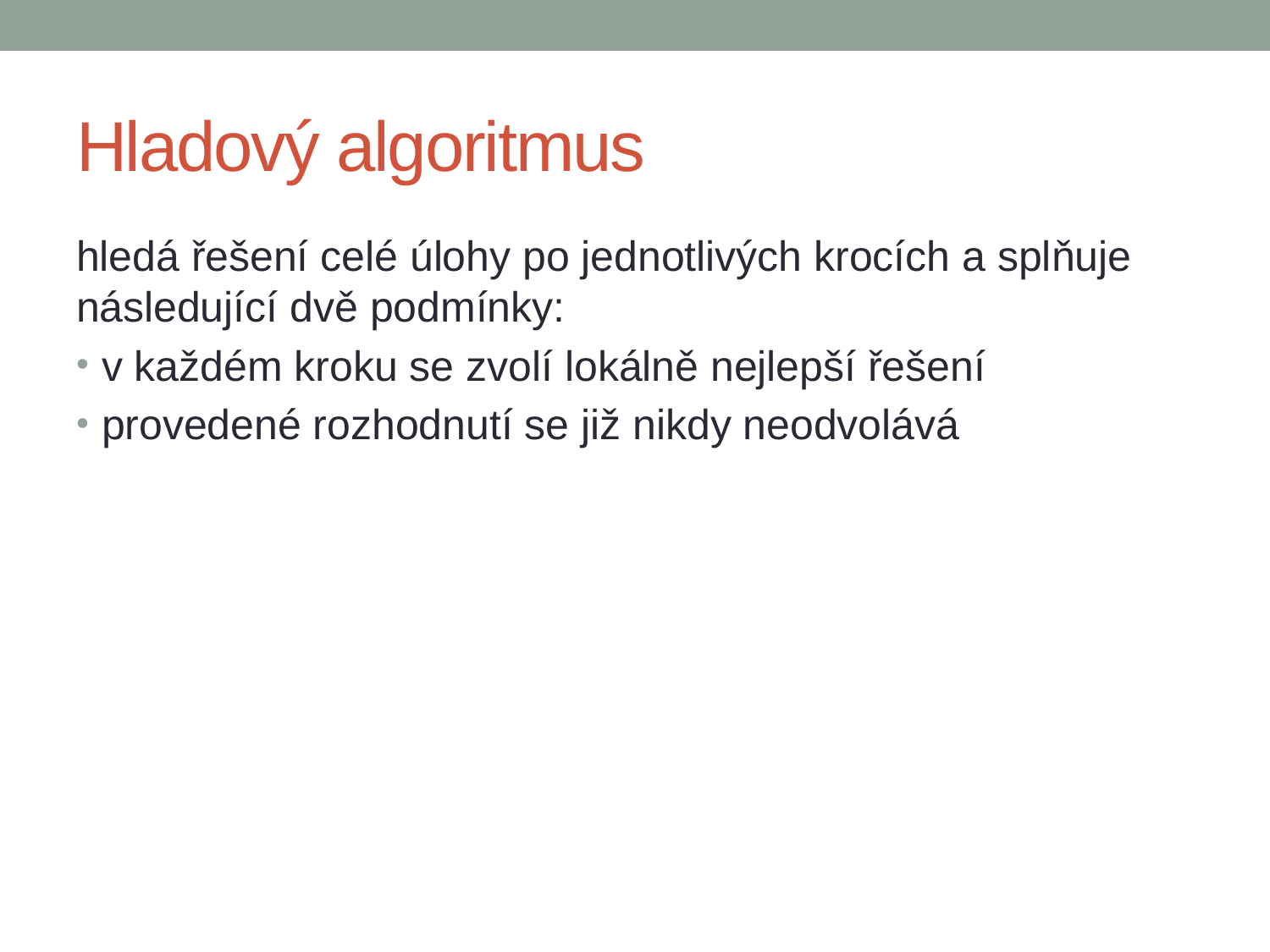

# Hladový algoritmus
hledá řešení celé úlohy po jednotlivých krocích a splňuje následující dvě podmínky:
v každém kroku se zvolí lokálně nejlepší řešení
provedené rozhodnutí se již nikdy neodvolává